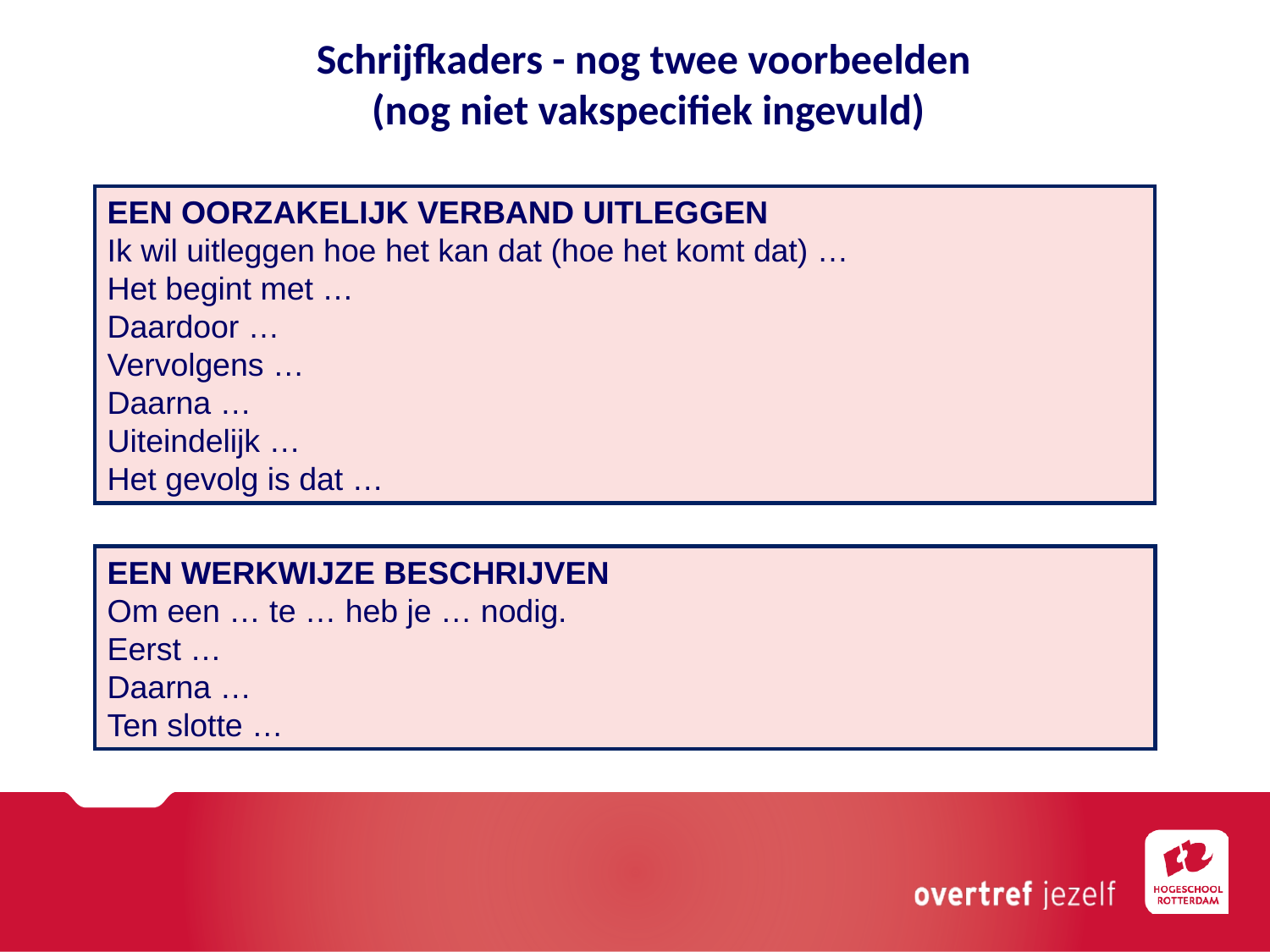

# Schrijfkaders - nog twee voorbeelden (nog niet vakspecifiek ingevuld)
EEN OORZAKELIJK VERBAND UITLEGGEN
Ik wil uitleggen hoe het kan dat (hoe het komt dat) …
Het begint met …
Daardoor …
Vervolgens …
Daarna …
Uiteindelijk …
Het gevolg is dat …
EEN WERKWIJZE BESCHRIJVEN
Om een … te … heb je … nodig.
Eerst …
Daarna …
Ten slotte …